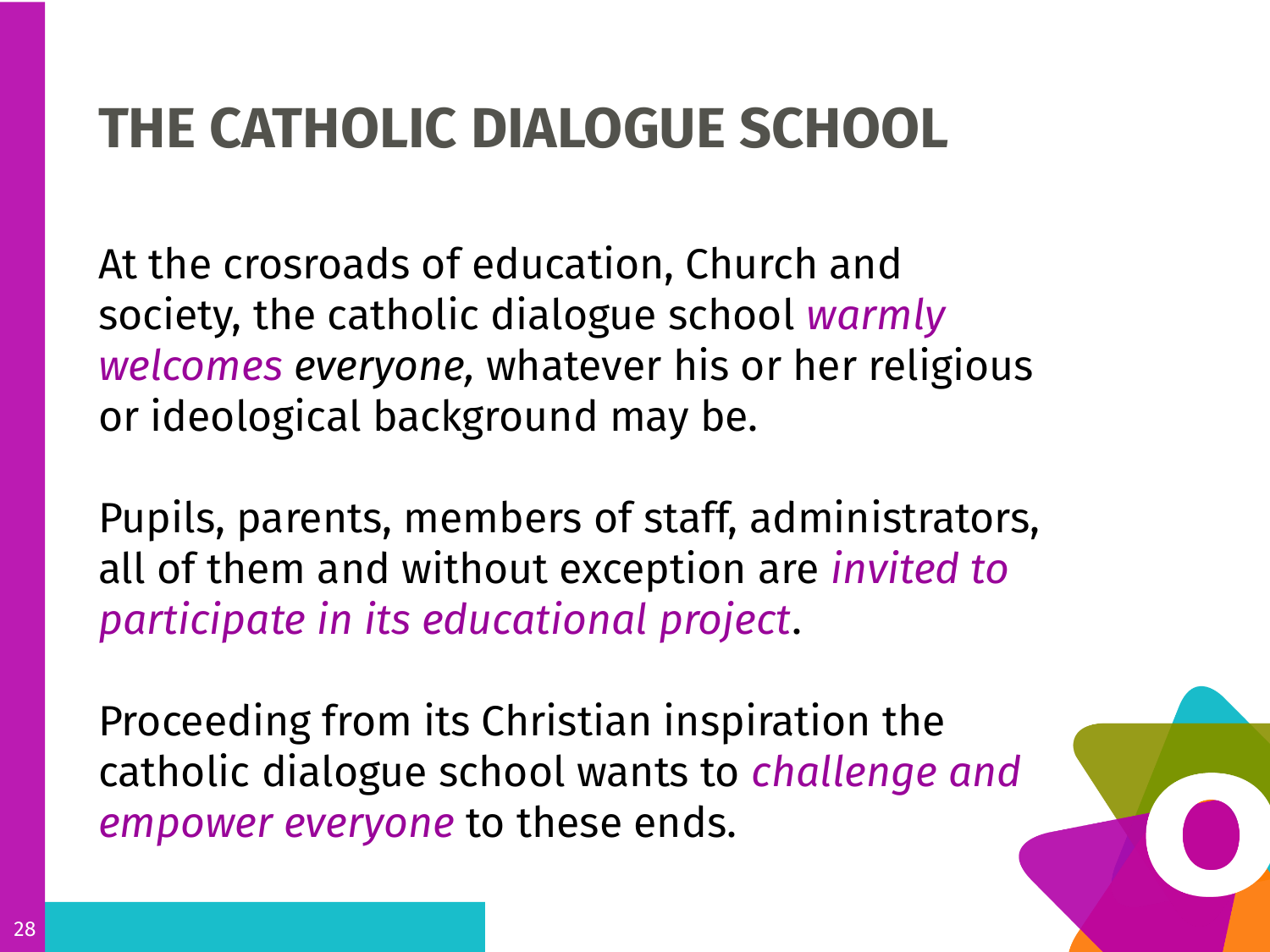

# The catholic dialogue school
At the crosroads of education, Church and society, the catholic dialogue school warmly welcomes everyone, whatever his or her religious or ideological background may be.

Pupils, parents, members of staff, administrators, all of them and without exception are invited to participate in its educational project.

Proceeding from its Christian inspiration the catholic dialogue school wants to challenge and empower everyone to these ends.